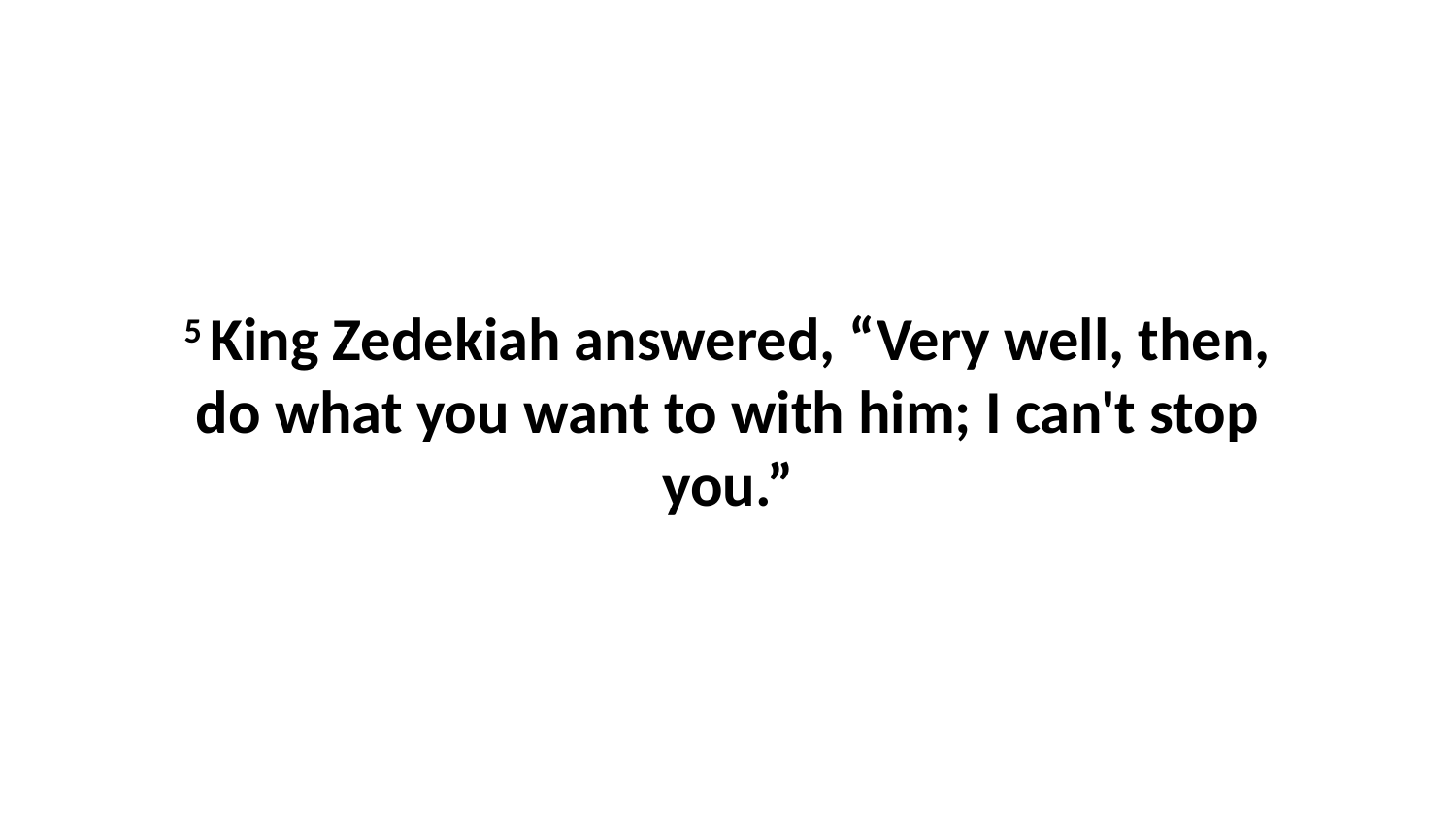

5 King Zedekiah answered, “Very well, then, do what you want to with him; I can't stop you.”